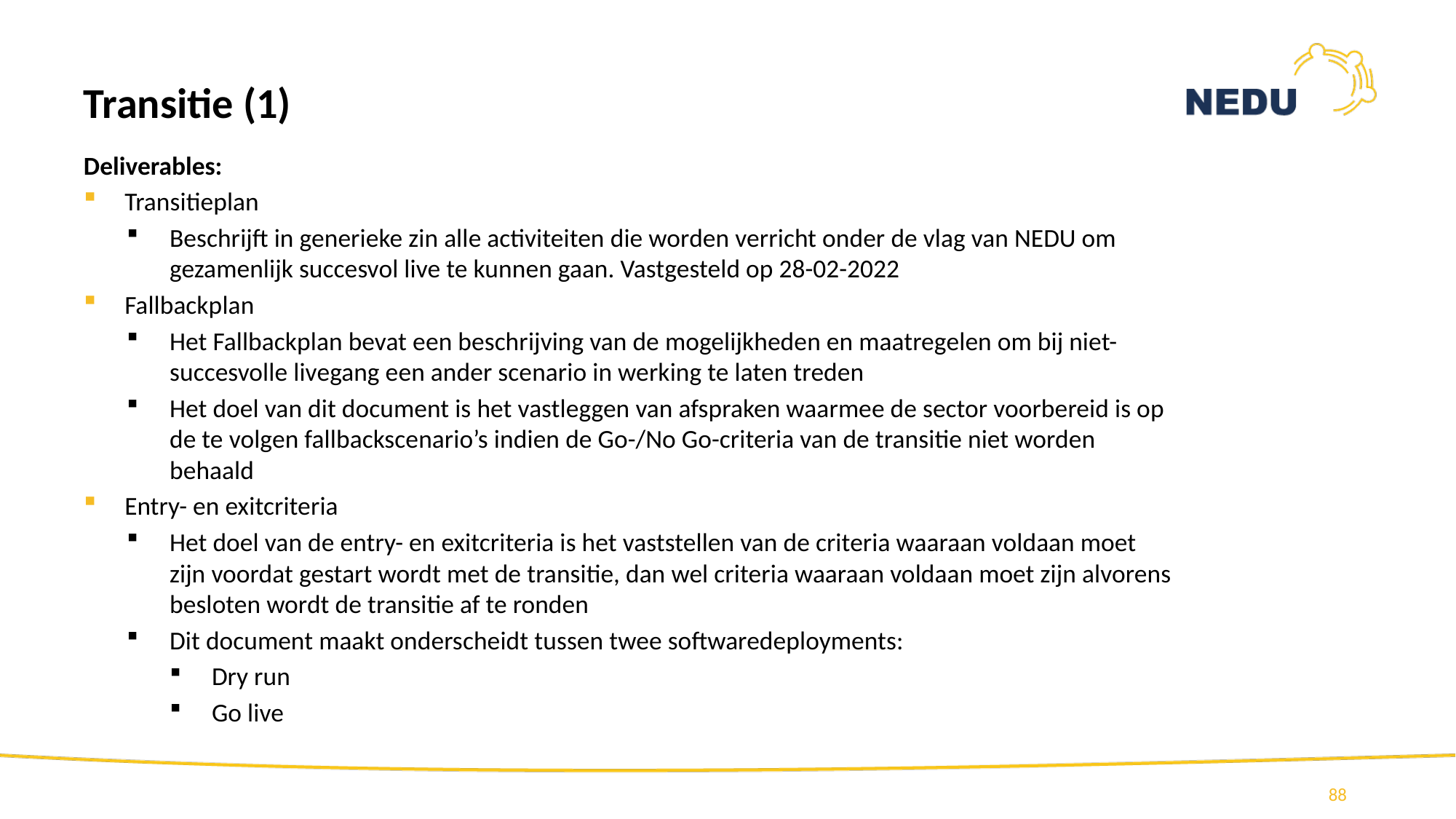

# Transitie (1)
Deliverables:
Transitieplan
Beschrijft in generieke zin alle activiteiten die worden verricht onder de vlag van NEDU om gezamenlijk succesvol live te kunnen gaan. Vastgesteld op 28-02-2022
Fallbackplan
Het Fallbackplan bevat een beschrijving van de mogelijkheden en maatregelen om bij niet-succesvolle livegang een ander scenario in werking te laten treden
Het doel van dit document is het vastleggen van afspraken waarmee de sector voorbereid is op de te volgen fallbackscenario’s indien de Go-/No Go-criteria van de transitie niet worden behaald
Entry- en exitcriteria
Het doel van de entry- en exitcriteria is het vaststellen van de criteria waaraan voldaan moet zijn voordat gestart wordt met de transitie, dan wel criteria waaraan voldaan moet zijn alvorens besloten wordt de transitie af te ronden
Dit document maakt onderscheidt tussen twee softwaredeployments:
Dry run
Go live
88